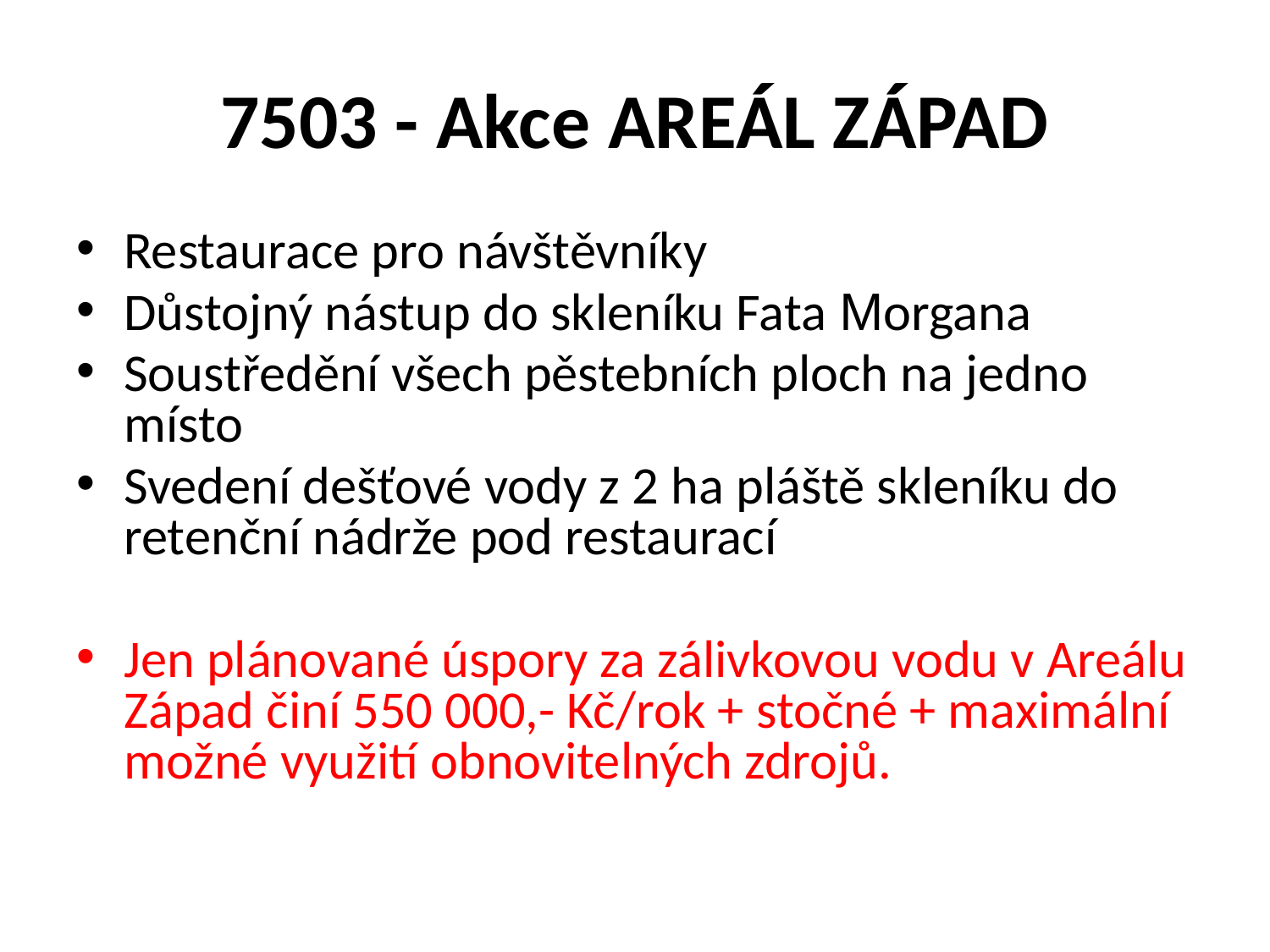

# 7503 - Akce AREÁL ZÁPAD
Restaurace pro návštěvníky
Důstojný nástup do skleníku Fata Morgana
Soustředění všech pěstebních ploch na jedno místo
Svedení dešťové vody z 2 ha pláště skleníku do retenční nádrže pod restaurací

Jen plánované úspory za zálivkovou vodu v Areálu Západ činí 550 000,- Kč/rok + stočné + maximální možné využití obnovitelných zdrojů.